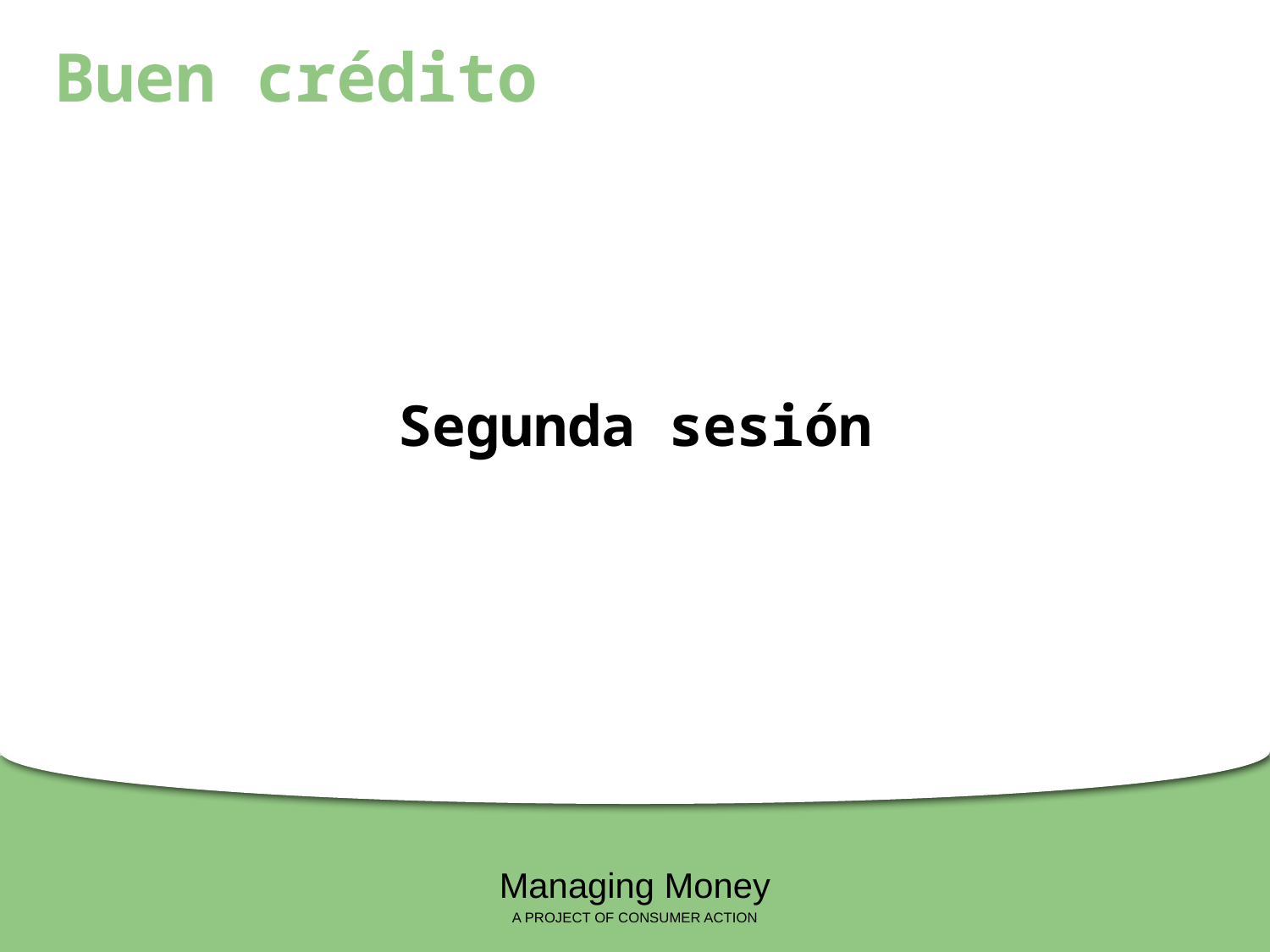

Buen crédito

Segunda sesión

Managing Money
A PROJECT OF CONSUMER ACTION